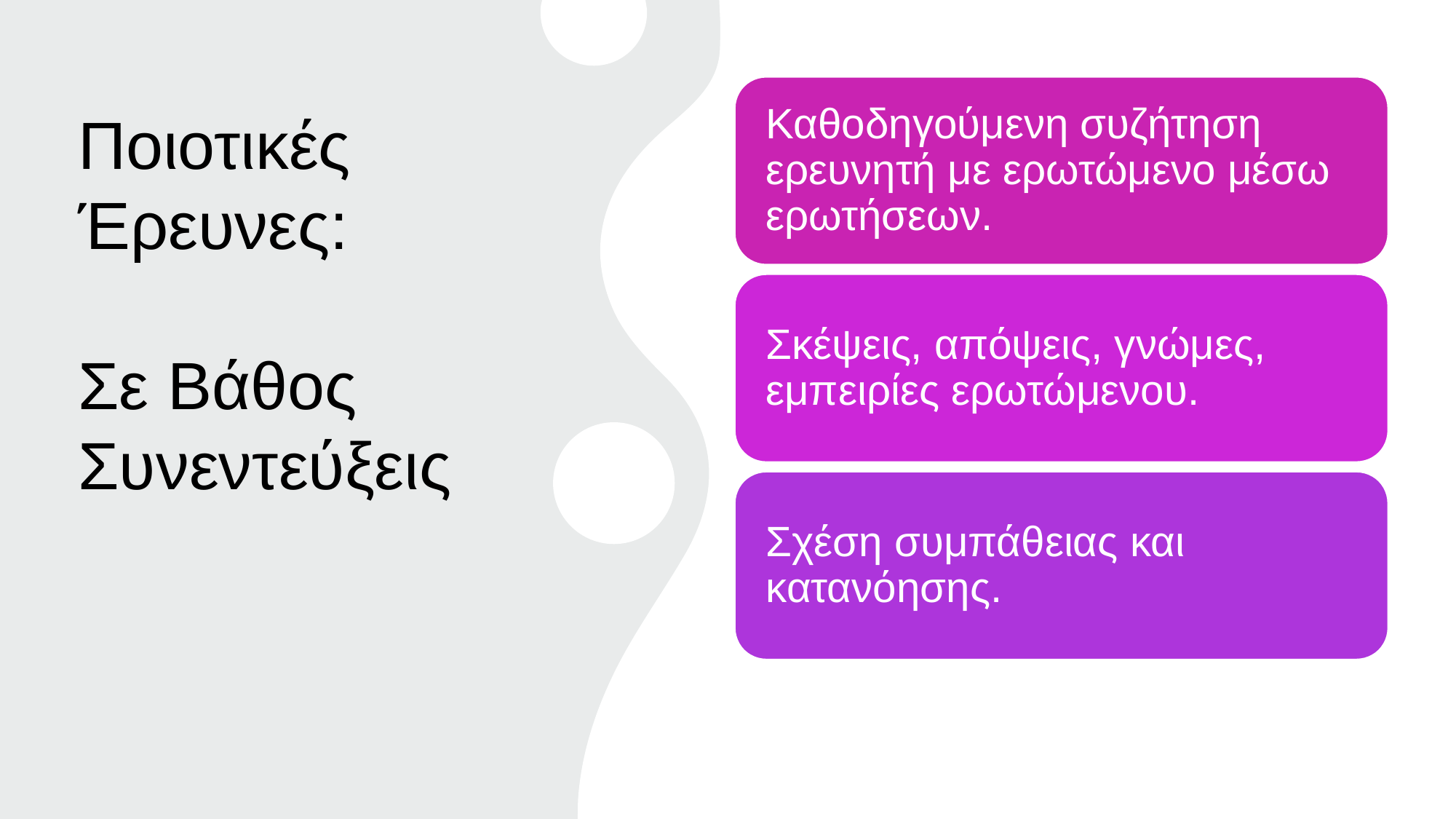

Καθοδηγούμενη συζήτηση ερευνητή με ερωτώμενο μέσω ερωτήσεων.
Σκέψεις, απόψεις, γνώμες, εμπειρίες ερωτώμενου.
Σχέση συμπάθειας και κατανόησης.
# Ποιοτικές Έρευνες: Σε Βάθος Συνεντεύξεις